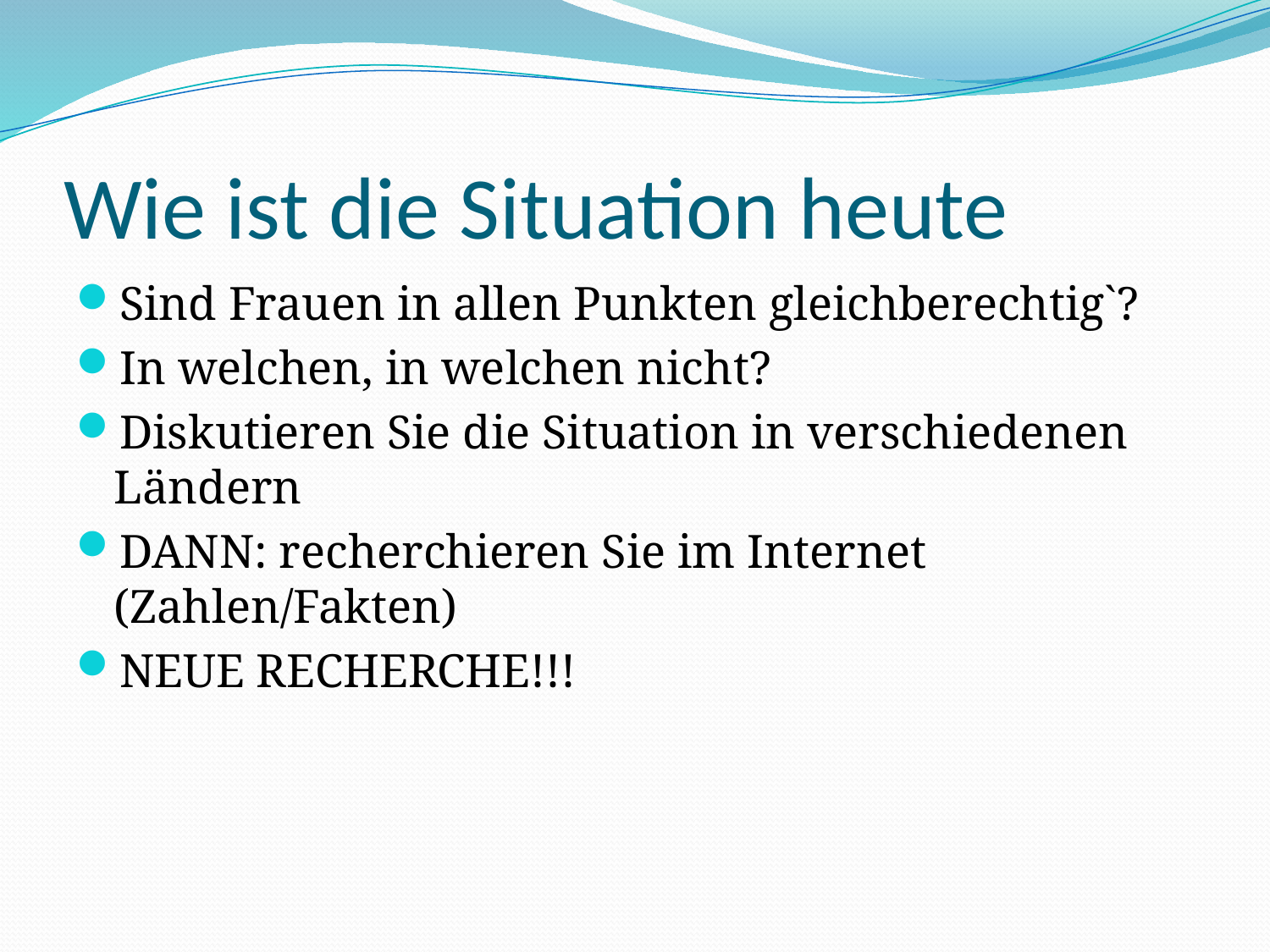

# Wie ist die Situation heute
Sind Frauen in allen Punkten gleichberechtig`?
In welchen, in welchen nicht?
Diskutieren Sie die Situation in verschiedenen Ländern
DANN: recherchieren Sie im Internet (Zahlen/Fakten)
NEUE RECHERCHE!!!